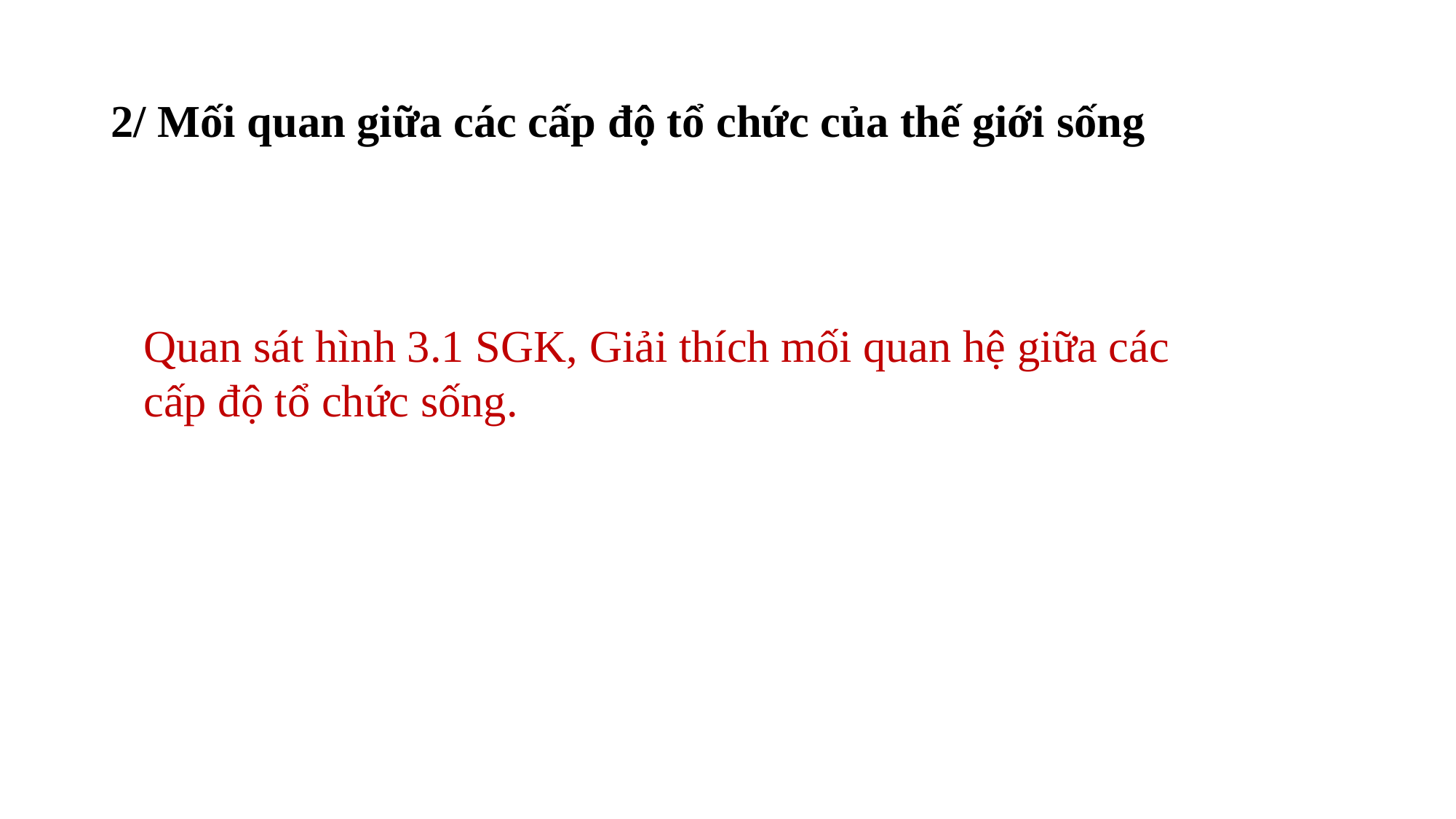

# 2/ Mối quan giữa các cấp độ tổ chức của thế giới sống
Quan sát hình 3.1 SGK, Giải thích mối quan hệ giữa các cấp độ tổ chức sống.